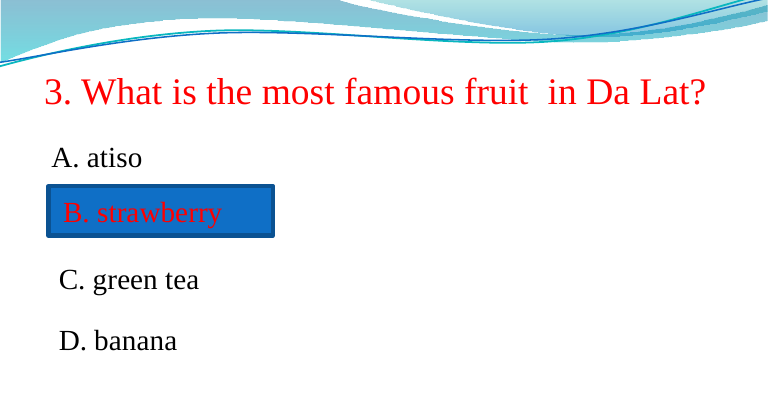

3. What is the most famous fruit  in Da Lat?
 A. atiso
  B. strawberry
  C. green tea
  D. banana
B. strawberry